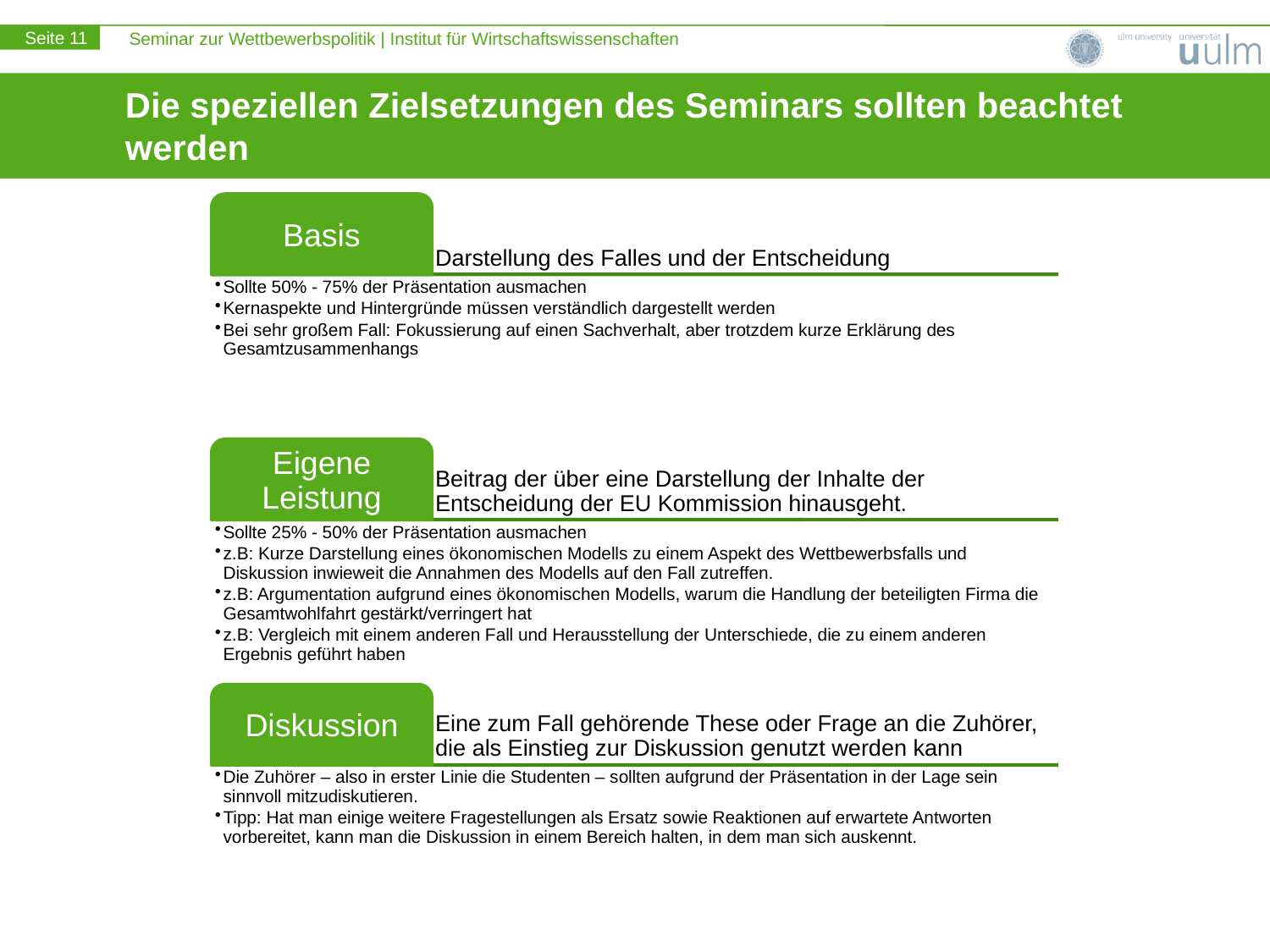

# Die speziellen Zielsetzungen des Seminars sollten beachtet werden
Darstellung des Falles und der Entscheidung
Basis
Sollte 50% - 75% der Präsentation ausmachen
Kernaspekte und Hintergründe müssen verständlich dargestellt werden
Bei sehr großem Fall: Fokussierung auf einen Sachverhalt, aber trotzdem kurze Erklärung des Gesamtzusammenhangs
Beitrag der über eine Darstellung der Inhalte der Entscheidung der EU Kommission hinausgeht.
Eigene Leistung
Sollte 25% - 50% der Präsentation ausmachen
z.B: Kurze Darstellung eines ökonomischen Modells zu einem Aspekt des Wettbewerbsfalls und Diskussion inwieweit die Annahmen des Modells auf den Fall zutreffen.
z.B: Argumentation aufgrund eines ökonomischen Modells, warum die Handlung der beteiligten Firma die Gesamtwohlfahrt gestärkt/verringert hat
z.B: Vergleich mit einem anderen Fall und Herausstellung der Unterschiede, die zu einem anderen Ergebnis geführt haben
Eine zum Fall gehörende These oder Frage an die Zuhörer, die als Einstieg zur Diskussion genutzt werden kann
Diskussion
Die Zuhörer – also in erster Linie die Studenten – sollten aufgrund der Präsentation in der Lage sein sinnvoll mitzudiskutieren.
Tipp: Hat man einige weitere Fragestellungen als Ersatz sowie Reaktionen auf erwartete Antworten vorbereitet, kann man die Diskussion in einem Bereich halten, in dem man sich auskennt.